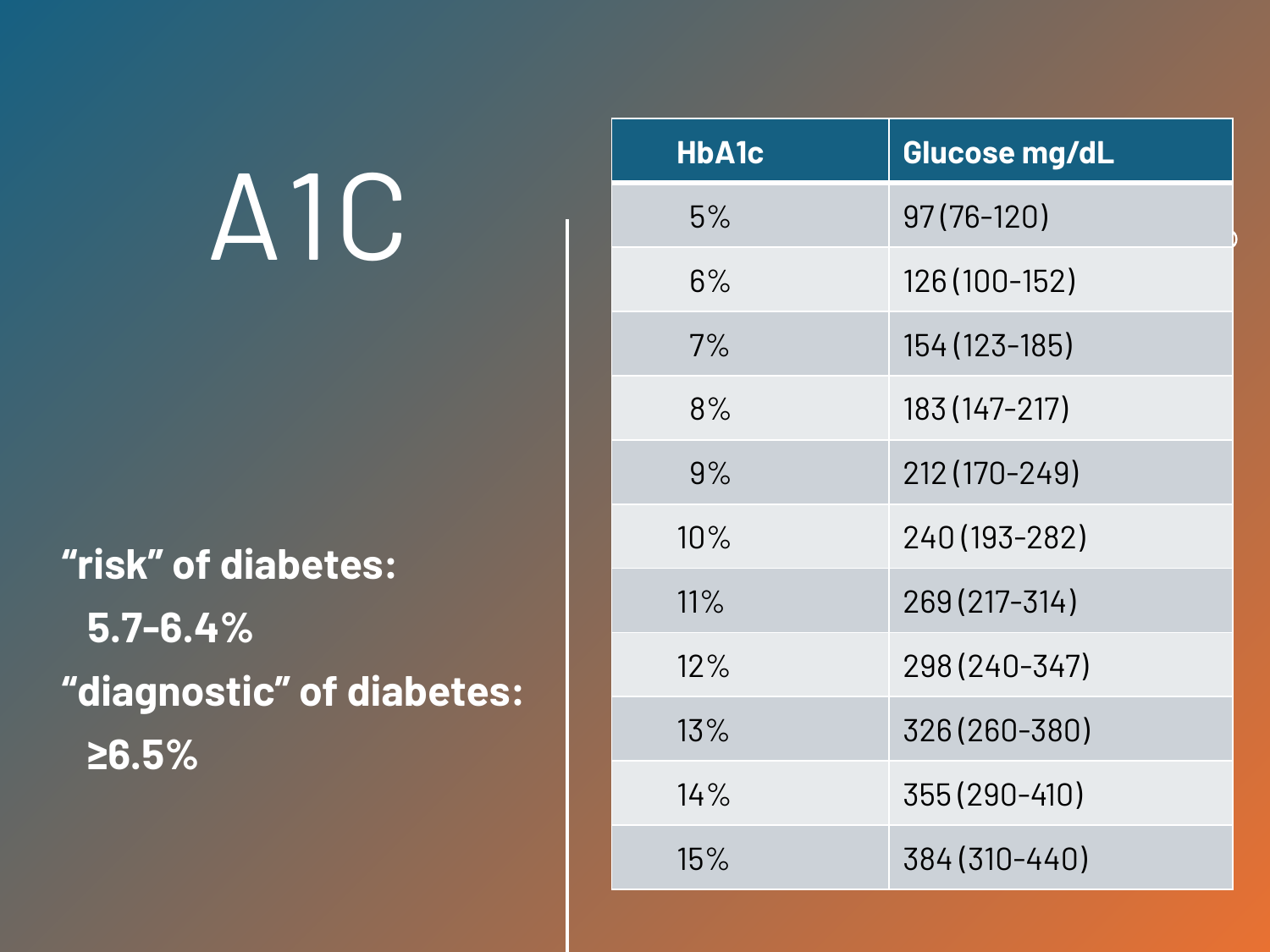

| HbA1c | Glucose mg/dL |
| --- | --- |
| 5% | 97 (76-120) |
| 6% | 126 (100-152) |
| 7% | 154 (123-185) |
| 8% | 183 (147-217) |
| 9% | 212 (170-249) |
| 10% | 240 (193-282) |
| 11% | 269 (217-314) |
| 12% | 298 (240-347) |
| 13% | 326 (260-380) |
| 14% | 355 (290-410) |
| 15% | 384 (310-440) |
# A1C

“risk” of diabetes:
   5.7-6.4%
“diagnostic” of diabetes:
   ≥6.5%